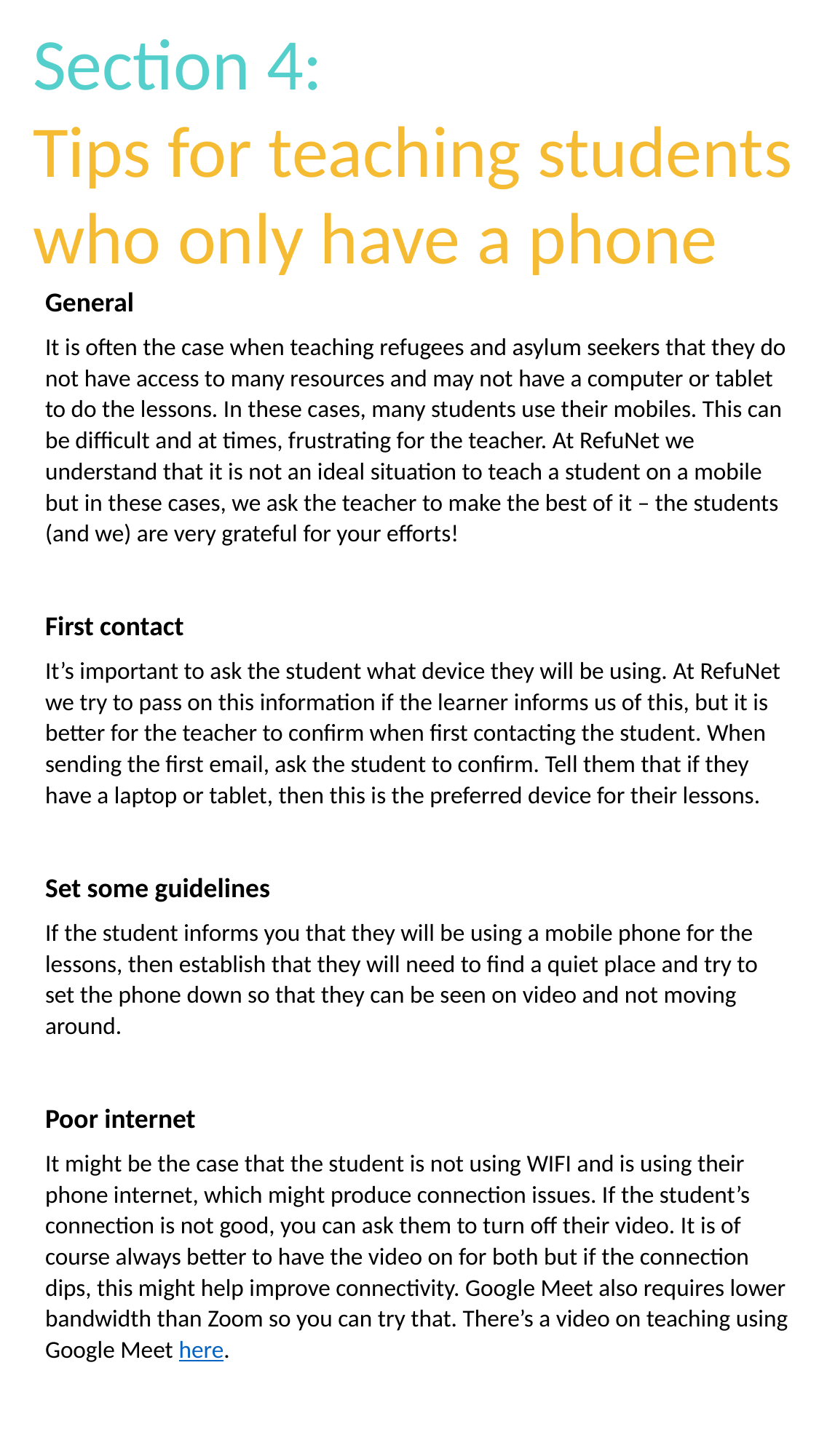

Section 4:
Tips for teaching students who only have a phone
General
It is often the case when teaching refugees and asylum seekers that they do not have access to many resources and may not have a computer or tablet to do the lessons. In these cases, many students use their mobiles. This can be difficult and at times, frustrating for the teacher. At RefuNet we understand that it is not an ideal situation to teach a student on a mobile but in these cases, we ask the teacher to make the best of it – the students (and we) are very grateful for your efforts!

First contact
It’s important to ask the student what device they will be using. At RefuNet we try to pass on this information if the learner informs us of this, but it is better for the teacher to confirm when first contacting the student. When sending the first email, ask the student to confirm. Tell them that if they have a laptop or tablet, then this is the preferred device for their lessons.

Set some guidelines
If the student informs you that they will be using a mobile phone for the lessons, then establish that they will need to find a quiet place and try to set the phone down so that they can be seen on video and not moving around.

Poor internet
It might be the case that the student is not using WIFI and is using their phone internet, which might produce connection issues. If the student’s connection is not good, you can ask them to turn off their video. It is of course always better to have the video on for both but if the connection dips, this might help improve connectivity. Google Meet also requires lower bandwidth than Zoom so you can try that. There’s a video on teaching using Google Meet here.